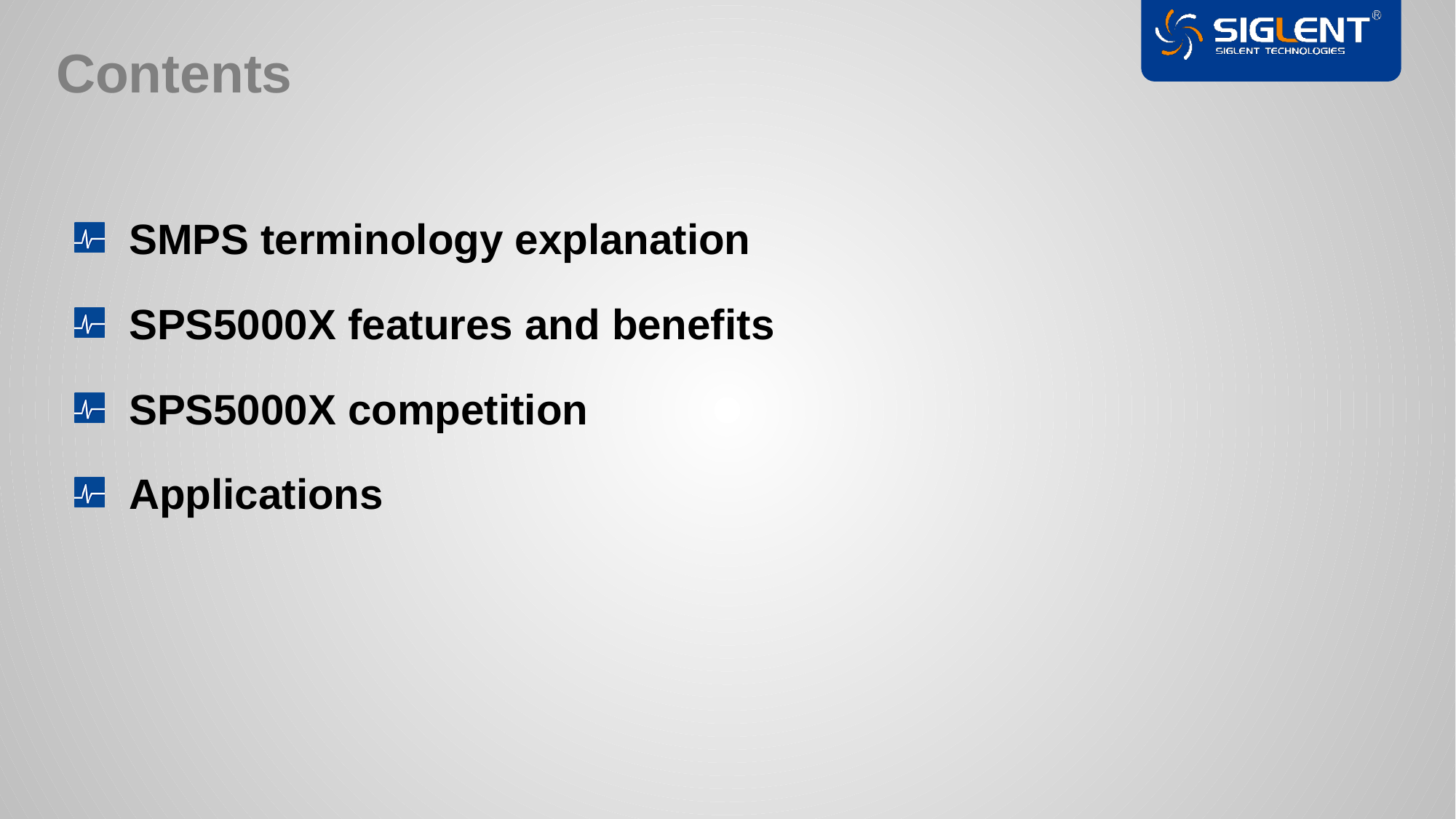

Contents
SMPS terminology explanation
SPS5000X features and benefits
SPS5000X competition
Applications